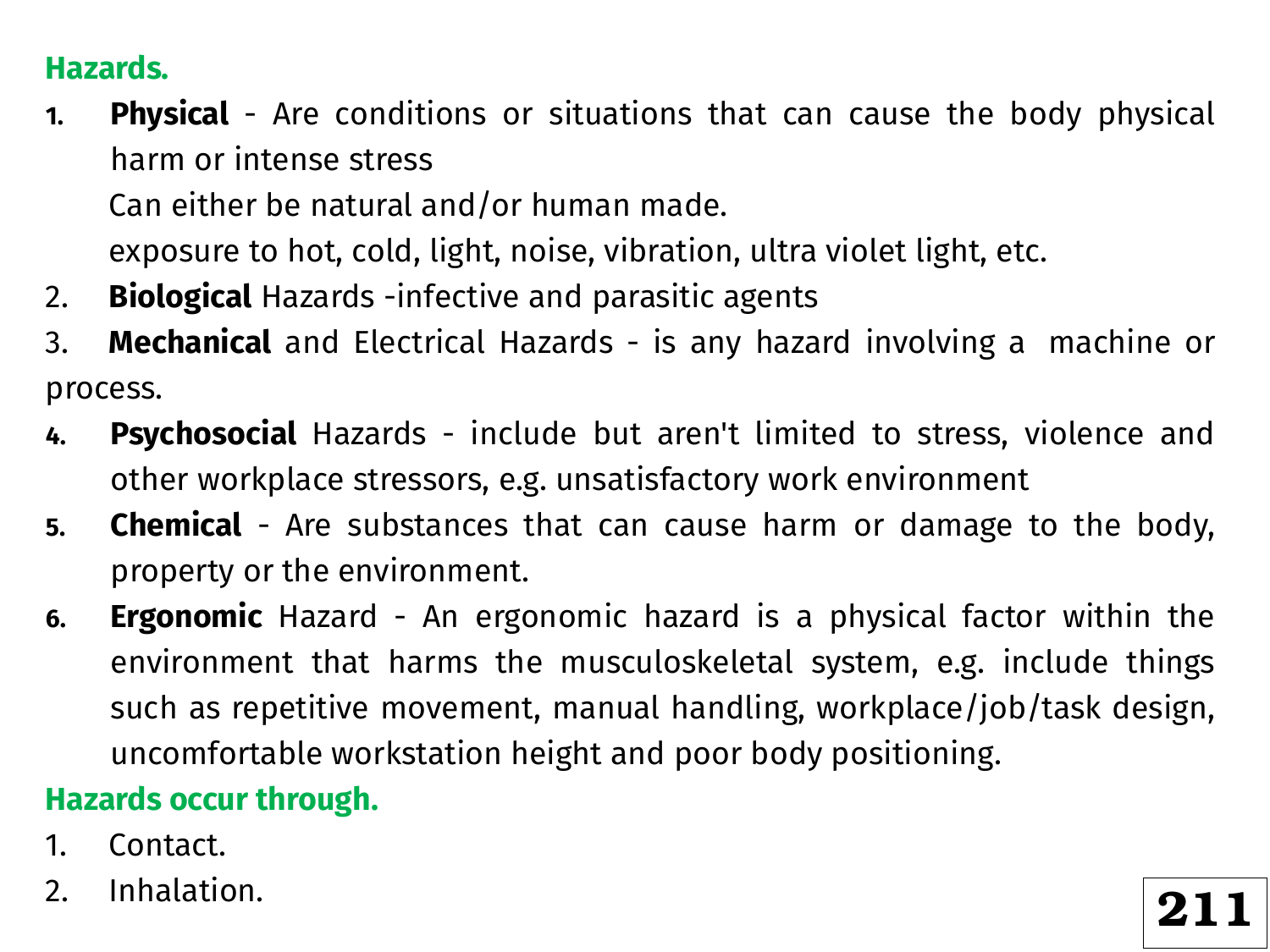

Hazards.
Physical - Are conditions or situations that can cause the body physical harm or intense stress
	Can either be natural and/or human made.
	exposure to hot, cold, light, noise, vibration, ultra violet light, etc.
2.	Biological Hazards -infective and parasitic agents
3.	Mechanical and Electrical Hazards - is any hazard involving a 	machine or process.
Psychosocial Hazards - include but aren't limited to stress, violence and other workplace stressors, e.g. unsatisfactory work environment
Chemical - Are substances that can cause harm or damage to the body, property or the environment.
Ergonomic Hazard - An ergonomic hazard is a physical factor within the environment that harms the musculoskeletal system, e.g. include things such as repetitive movement, manual handling, workplace/job/task design, uncomfortable workstation height and poor body positioning.
Hazards occur through.
1.	Contact.
2.	Inhalation.

211